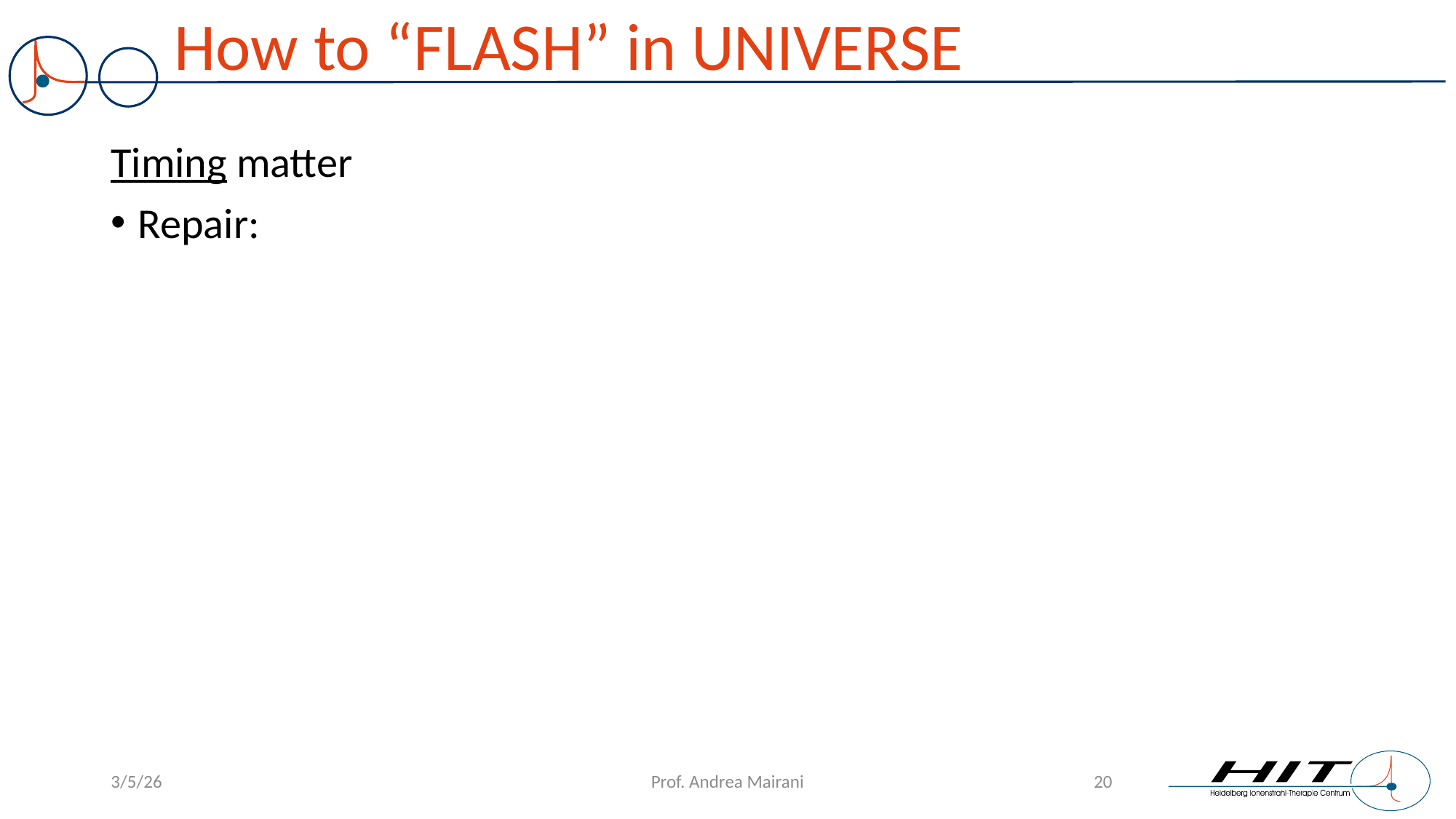

# How to “FLASH” in UNIVERSE
Timing matter
Repair:

3/5/26
Prof. Andrea Mairani
20